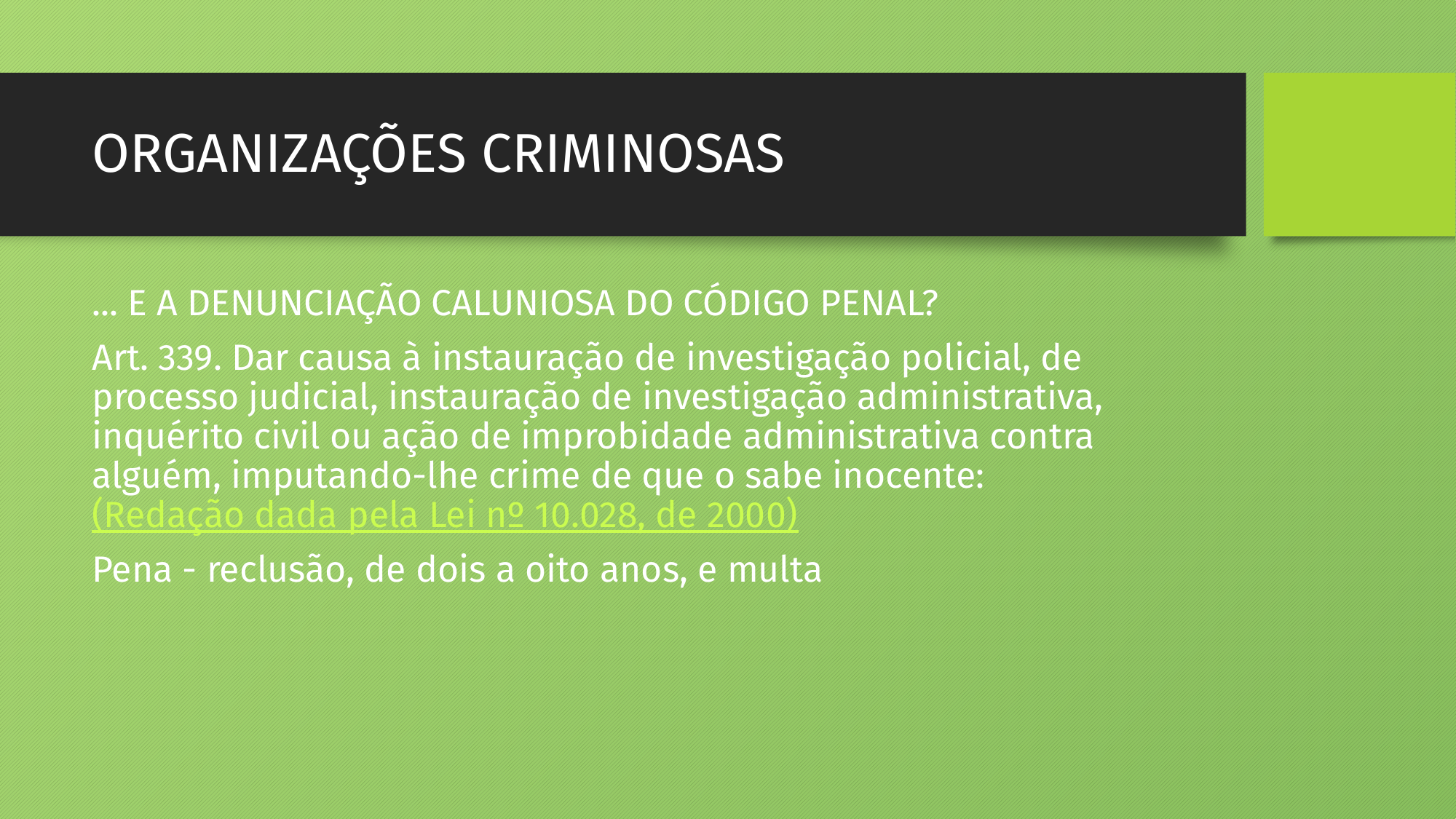

# ORGANIZAÇÕES CRIMINOSAS
... E A DENUNCIAÇÃO CALUNIOSA DO CÓDIGO PENAL?
Art. 339. Dar causa à instauração de investigação policial, de processo judicial, instauração de investigação administrativa, inquérito civil ou ação de improbidade administrativa contra alguém, imputando-lhe crime de que o sabe inocente:                         (Redação dada pela Lei nº 10.028, de 2000)
Pena - reclusão, de dois a oito anos, e multa